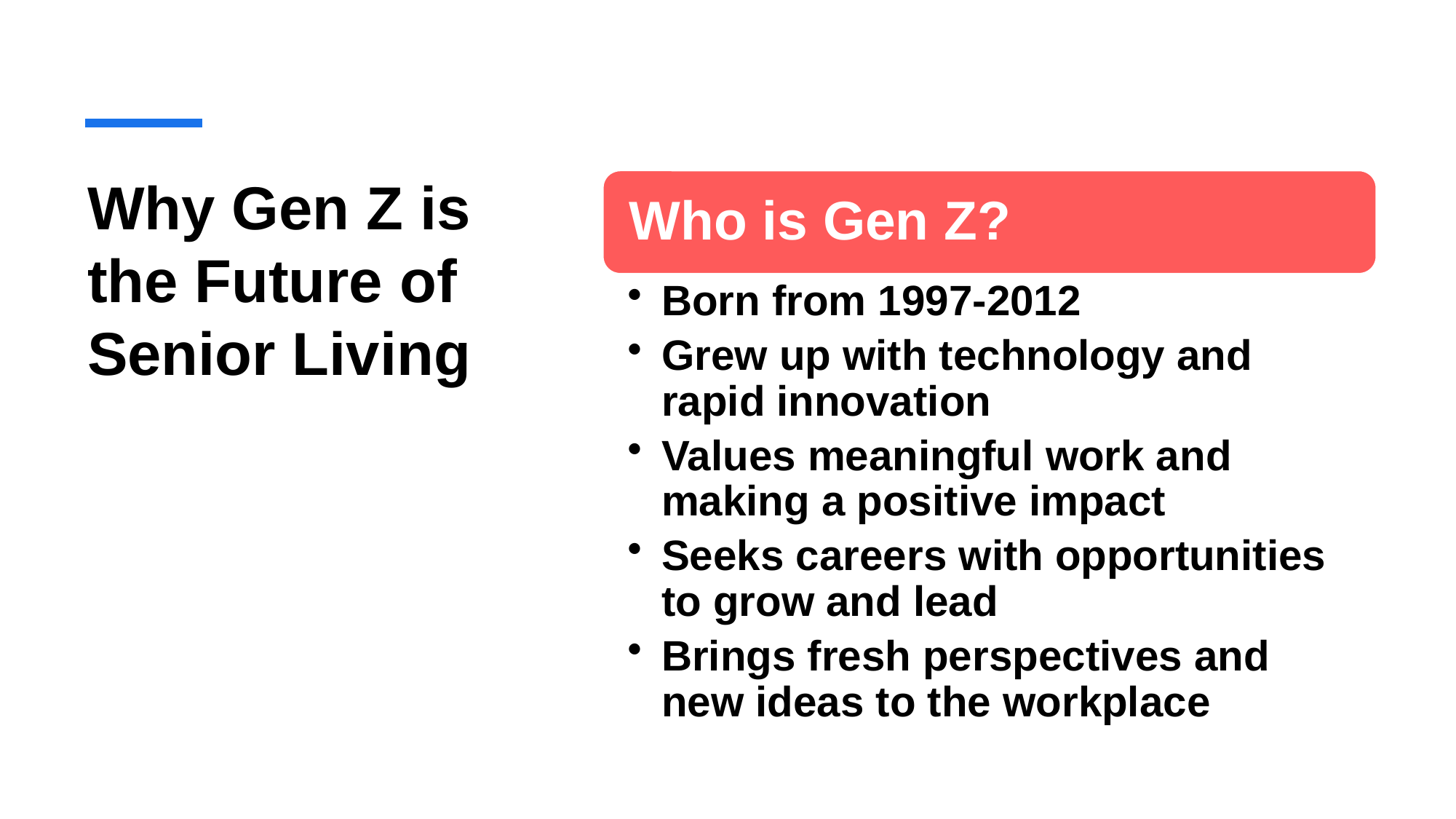

# Why Gen Z is the Future of Senior Living
Who is Gen Z?
Born from 1997-2012
Grew up with technology and rapid innovation
Values meaningful work and making a positive impact
Seeks careers with opportunities to grow and lead
Brings fresh perspectives and new ideas to the workplace